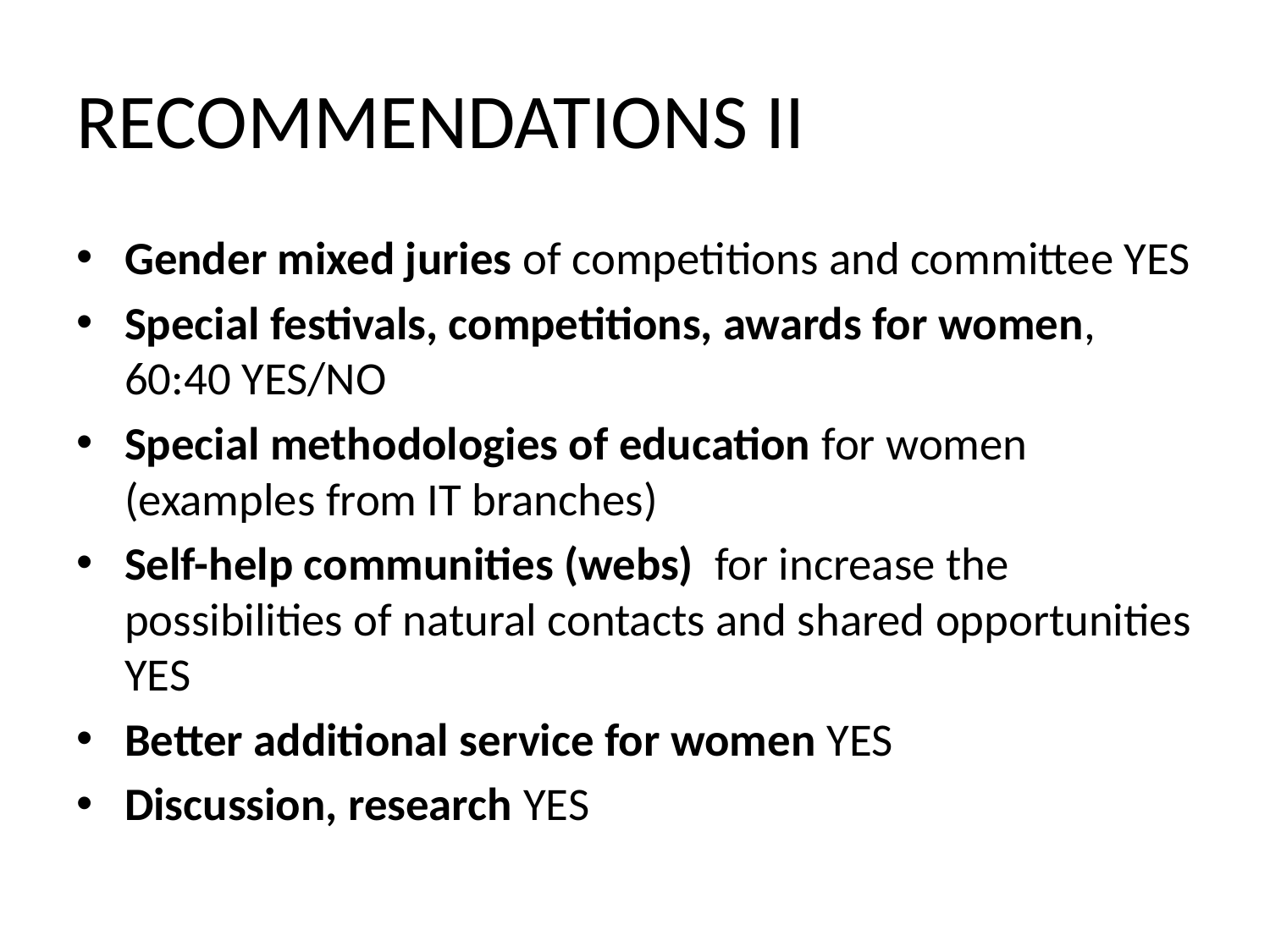

# RECOMMENDATIONS II
Gender mixed juries of competitions and committee YES
Special festivals, competitions, awards for women, 60:40 YES/NO
Special methodologies of education for women (examples from IT branches)
Self-help communities (webs)  for increase the possibilities of natural contacts and shared opportunities YES
Better additional service for women YES
Discussion, research YES